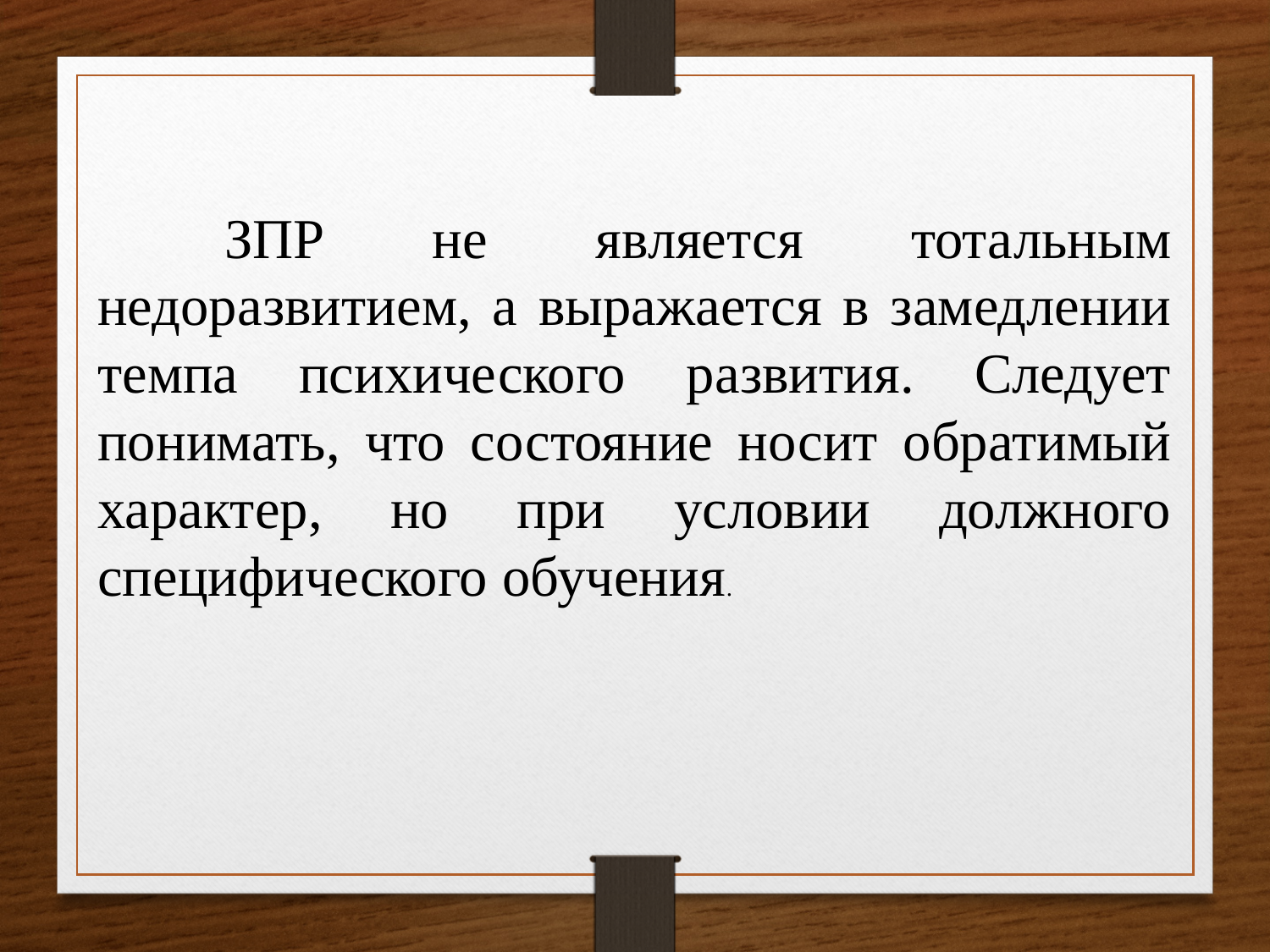

ЗПР не является тотальным недоразвитием, а выражается в замедлении темпа психического развития. Следует понимать, что состояние носит обратимый характер, но при условии должного специфического обучения.